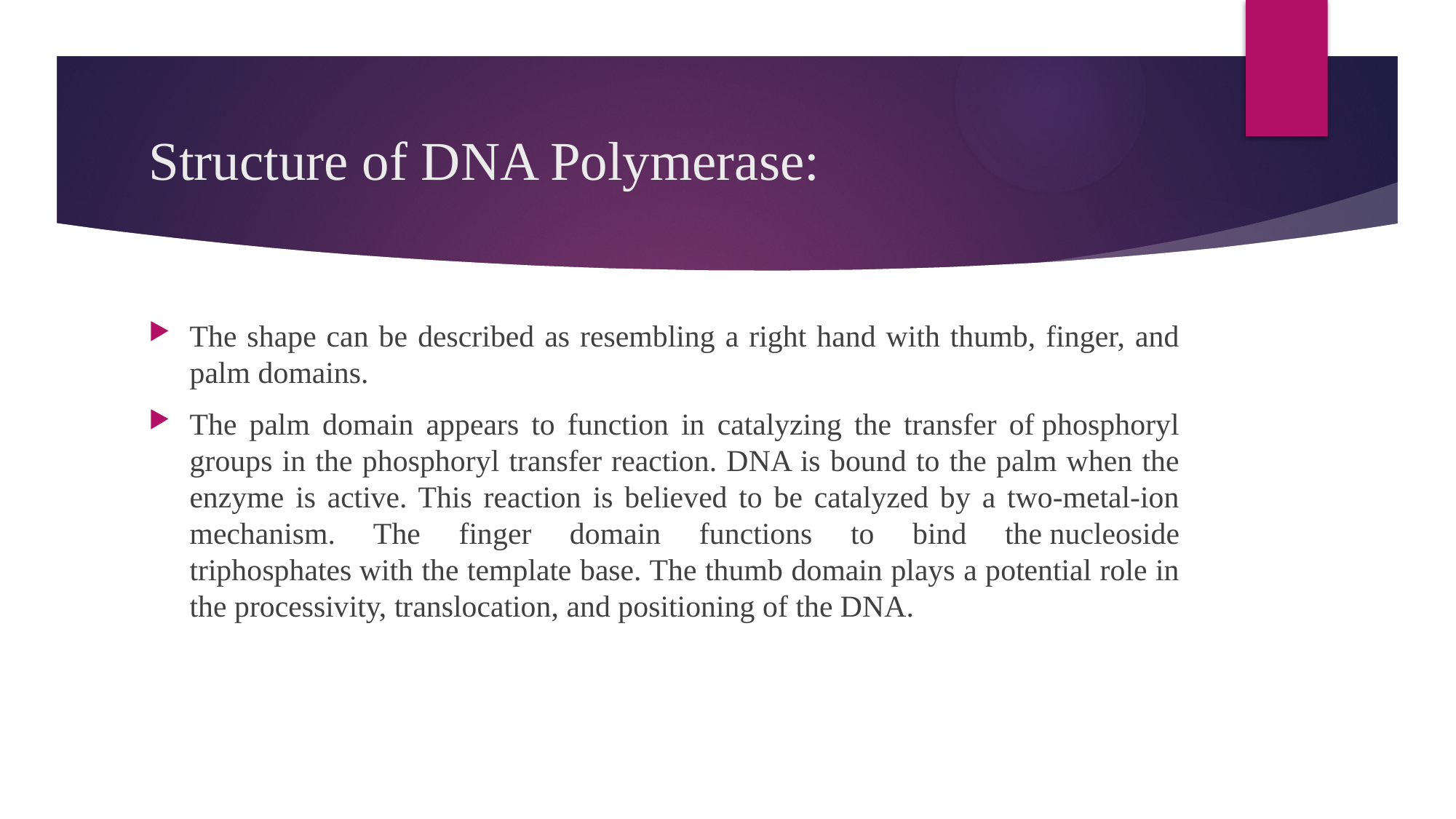

# Structure of DNA Polymerase:
The shape can be described as resembling a right hand with thumb, finger, and palm domains.
The palm domain appears to function in catalyzing the transfer of phosphoryl groups in the phosphoryl transfer reaction. DNA is bound to the palm when the enzyme is active. This reaction is believed to be catalyzed by a two-metal-ion mechanism. The finger domain functions to bind the nucleoside triphosphates with the template base. The thumb domain plays a potential role in the processivity, translocation, and positioning of the DNA.